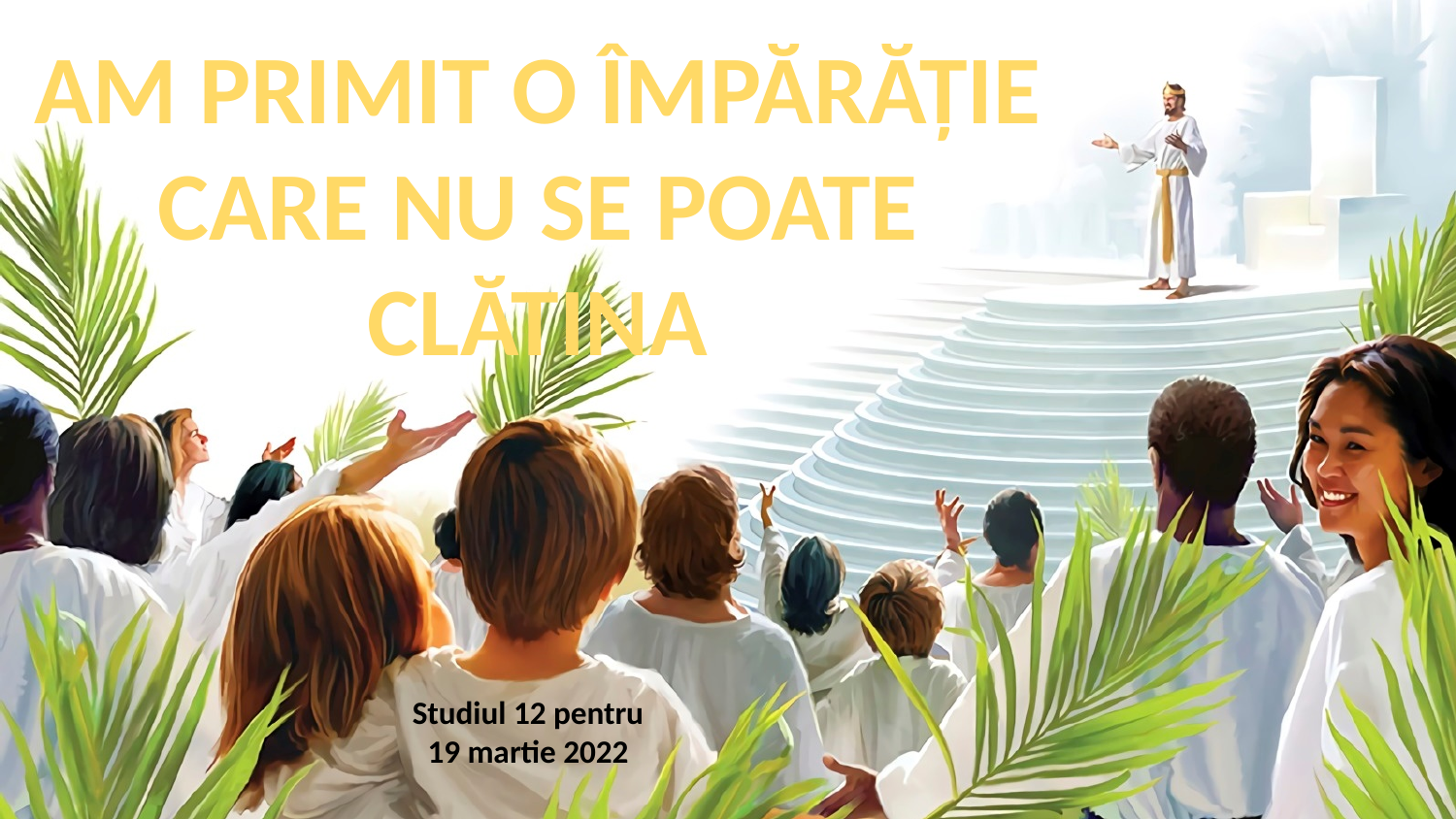

AM PRIMIT O ÎMPĂRĂŢIE CARE NU SE POATE CLĂTINA
Studiul 12 pentru 19 martie 2022